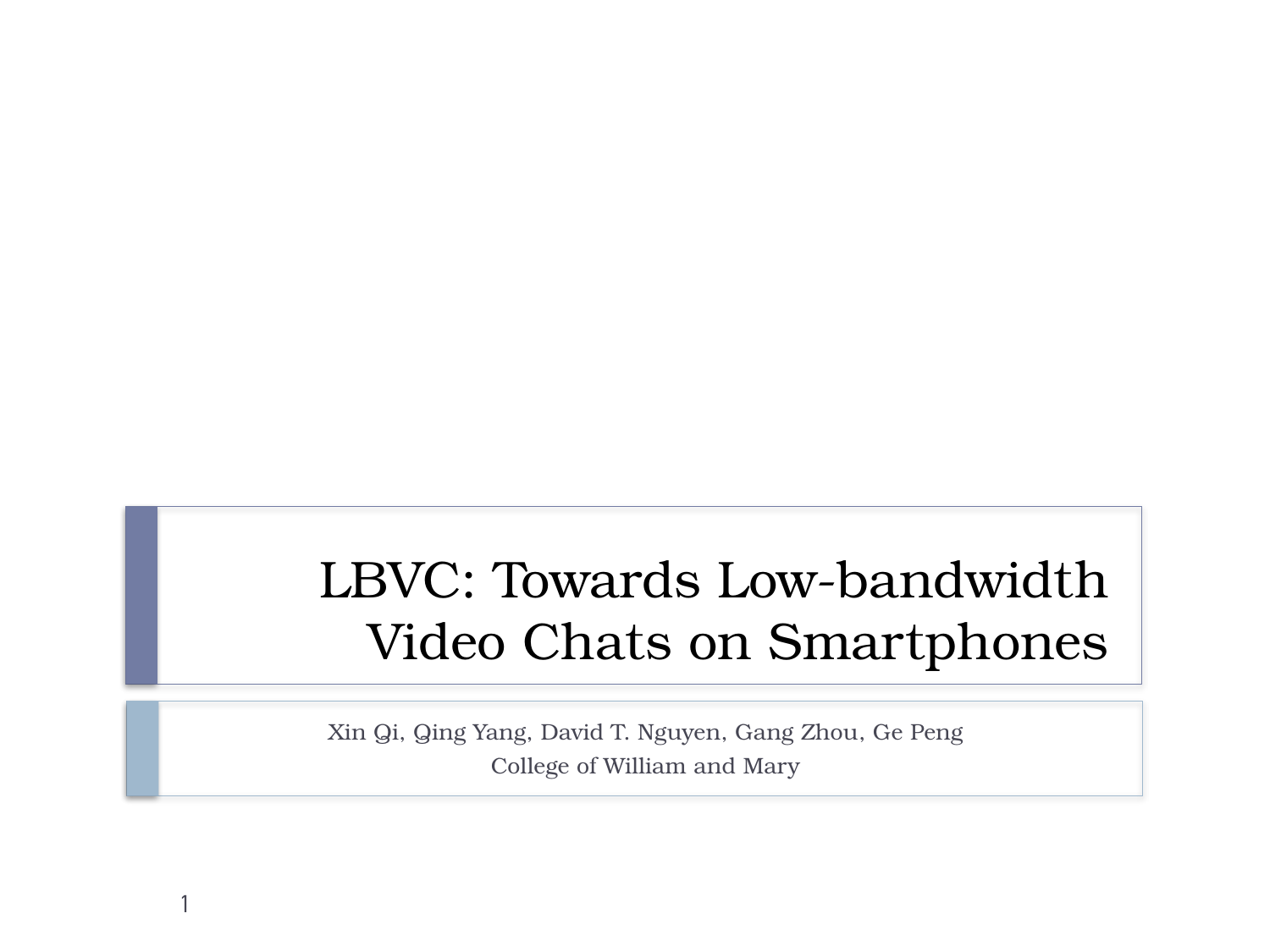

# LBVC: Towards Low-bandwidth Video Chats on Smartphones
Xin Qi, Qing Yang, David T. Nguyen, Gang Zhou, Ge Peng
College of William and Mary
1